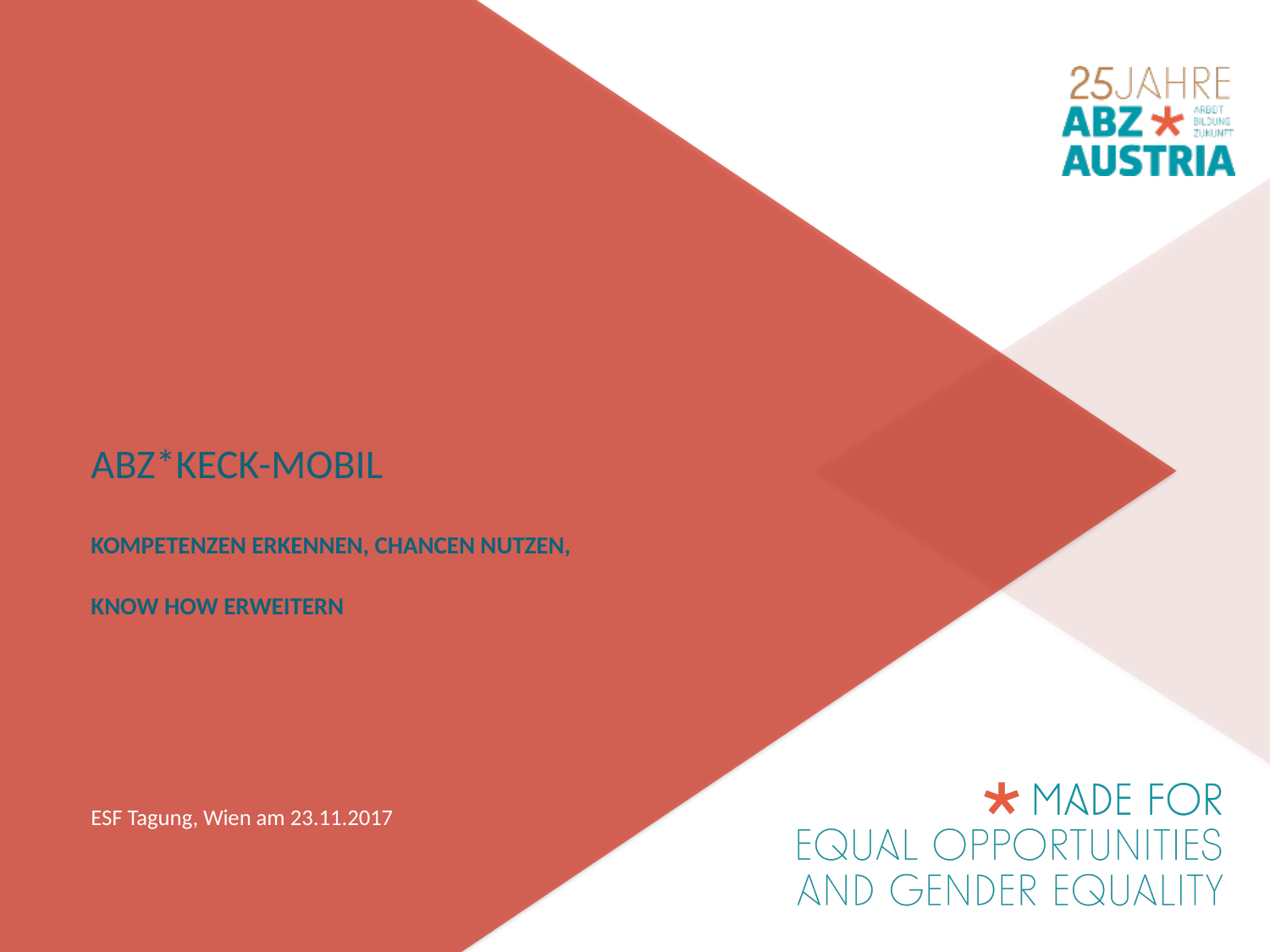

ABZ*KECK-MOBIL
KOMPETENZEN ERKENNEN, Chancen nutzen,
Know how erweitern

ESF Tagung, Wien am 23.11.2017